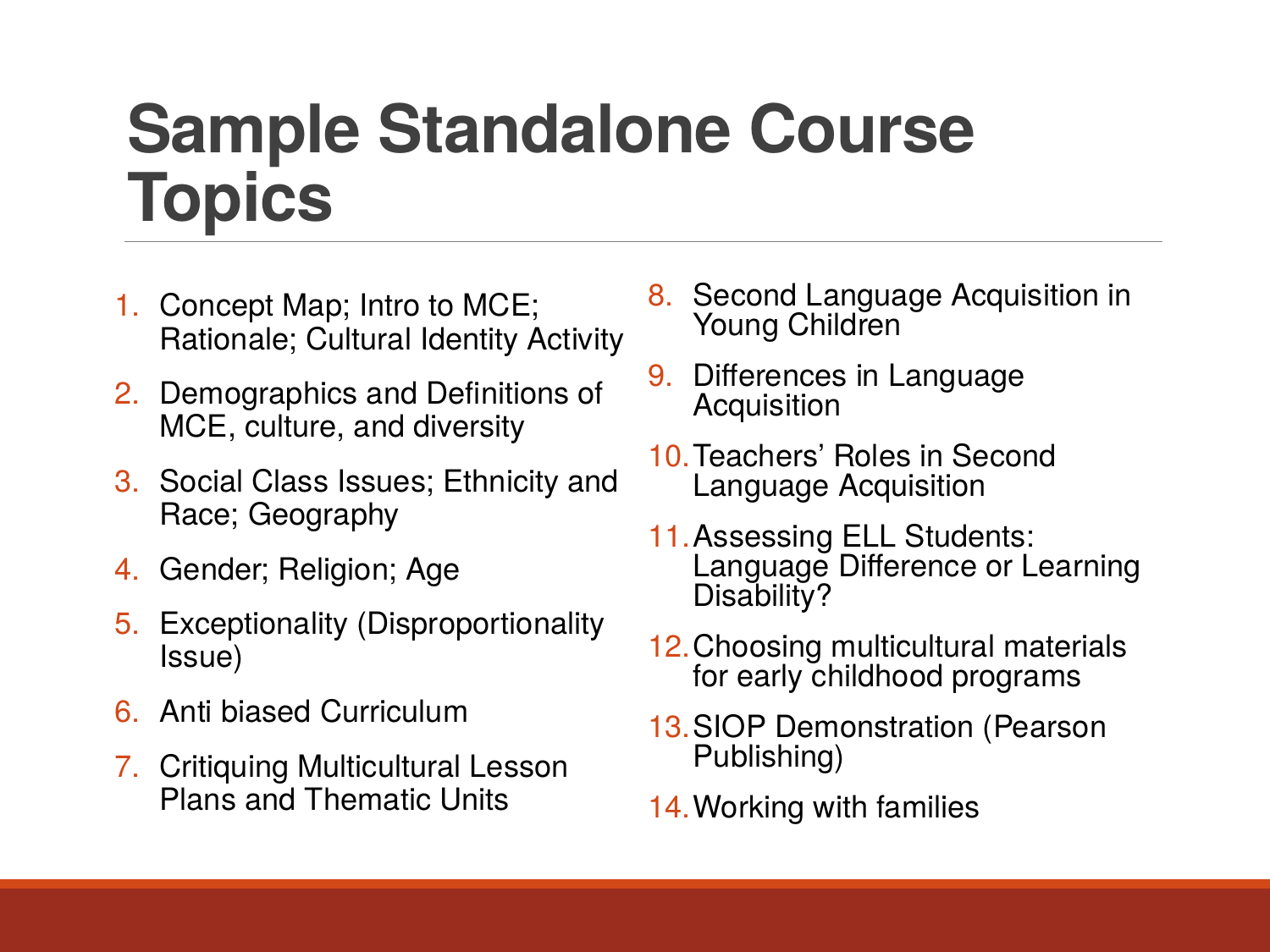

# Sample Standalone Course Topics
Concept Map; Intro to MCE; Rationale; Cultural Identity Activity
Demographics and Definitions of MCE, culture, and diversity
Social Class Issues; Ethnicity and Race; Geography
Gender; Religion; Age
Exceptionality (Disproportionality Issue)
Anti biased Curriculum
Critiquing Multicultural Lesson Plans and Thematic Units
Second Language Acquisition in Young Children
Differences in Language Acquisition
Teachers’ Roles in Second Language Acquisition
Assessing ELL Students: Language Difference or Learning Disability?
Choosing multicultural materials for early childhood programs
SIOP Demonstration (Pearson Publishing)
Working with families